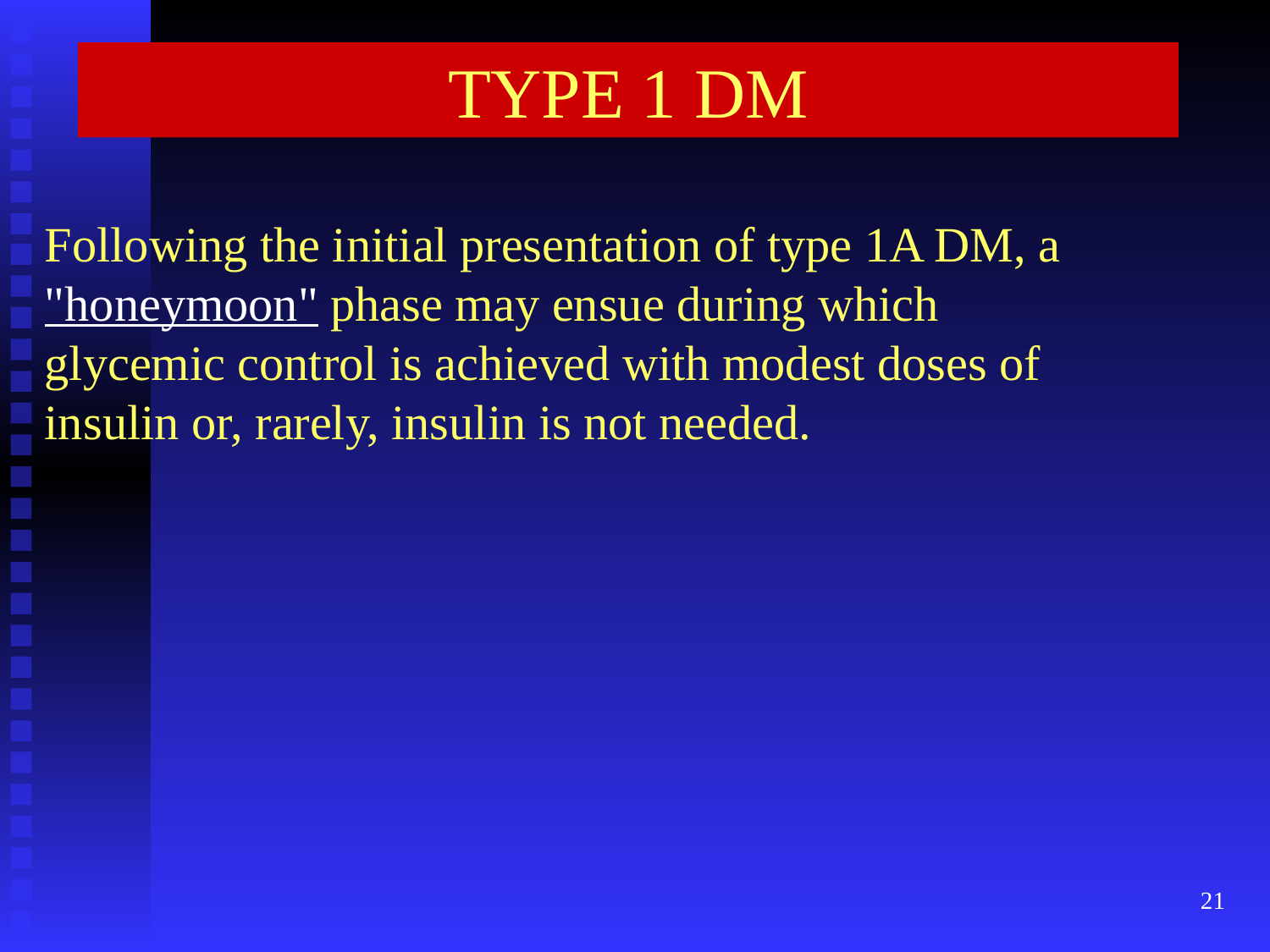

# TYPE 1 DM
Following the initial presentation of type 1A DM, a "honeymoon" phase may ensue during which glycemic control is achieved with modest doses of insulin or, rarely, insulin is not needed.

21